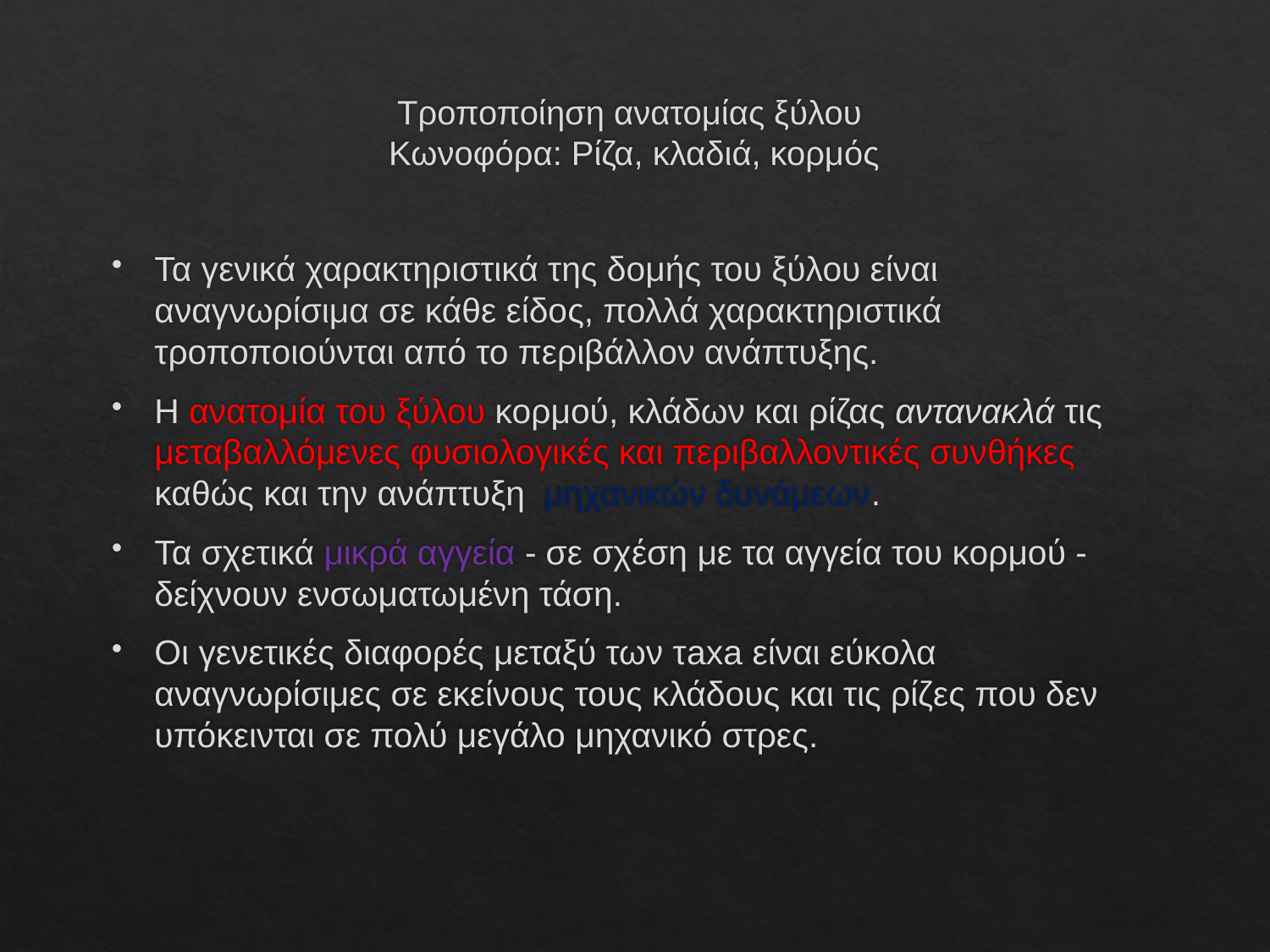

# Τροποποίηση ανατομίας ξύλου Κωνοφόρα: Ρίζα, κλαδιά, κορμός
Τα γενικά χαρακτηριστικά της δομής του ξύλου είναι αναγνωρίσιμα σε κάθε είδος, πολλά χαρακτηριστικά τροποποιούνται από το περιβάλλον ανάπτυξης.
Η ανατομία του ξύλου κορμού, κλάδων και ρίζας αντανακλά τις μεταβαλλόμενες φυσιολογικές και περιβαλλοντικές συνθήκες καθώς και την ανάπτυξη  μηχανικών δυνάμεων.
Τα σχετικά μικρά αγγεία - σε σχέση με τα αγγεία του κορμού - δείχνουν ενσωματωμένη τάση.
Οι γενετικές διαφορές μεταξύ των τaxa είναι εύκολα αναγνωρίσιμες σε εκείνους τους κλάδους και τις ρίζες που δεν υπόκεινται σε πολύ μεγάλο μηχανικό στρες.